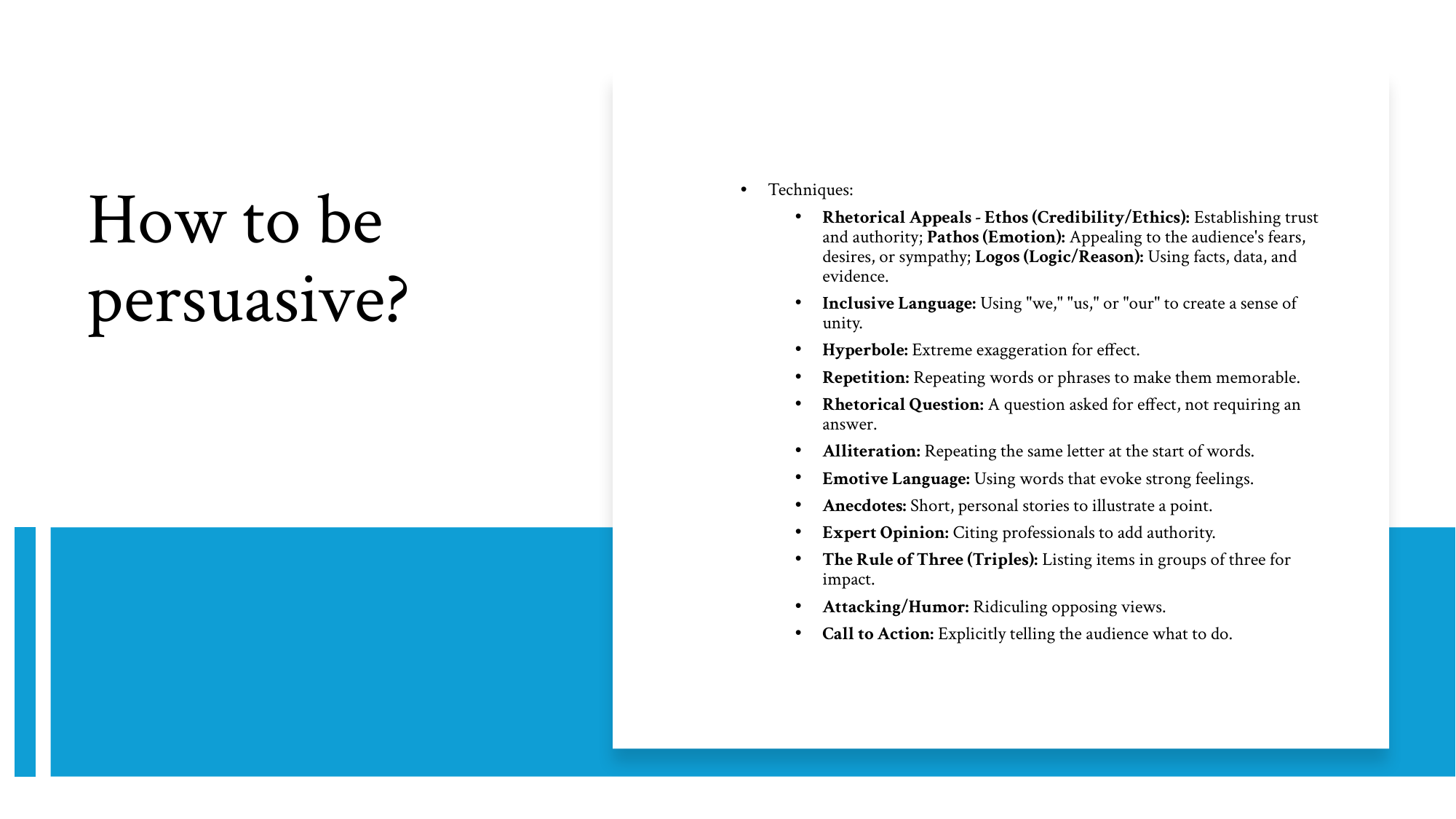

Techniques:
Rhetorical Appeals - Ethos (Credibility/Ethics): Establishing trust and authority; Pathos (Emotion): Appealing to the audience's fears, desires, or sympathy; Logos (Logic/Reason): Using facts, data, and evidence.
Inclusive Language: Using "we," "us," or "our" to create a sense of unity.
Hyperbole: Extreme exaggeration for effect.
Repetition: Repeating words or phrases to make them memorable.
Rhetorical Question: A question asked for effect, not requiring an answer.
Alliteration: Repeating the same letter at the start of words.
Emotive Language: Using words that evoke strong feelings.
Anecdotes: Short, personal stories to illustrate a point.
Expert Opinion: Citing professionals to add authority.
The Rule of Three (Triples): Listing items in groups of three for impact.
Attacking/Humor: Ridiculing opposing views.
Call to Action: Explicitly telling the audience what to do.
# How to be persuasive?